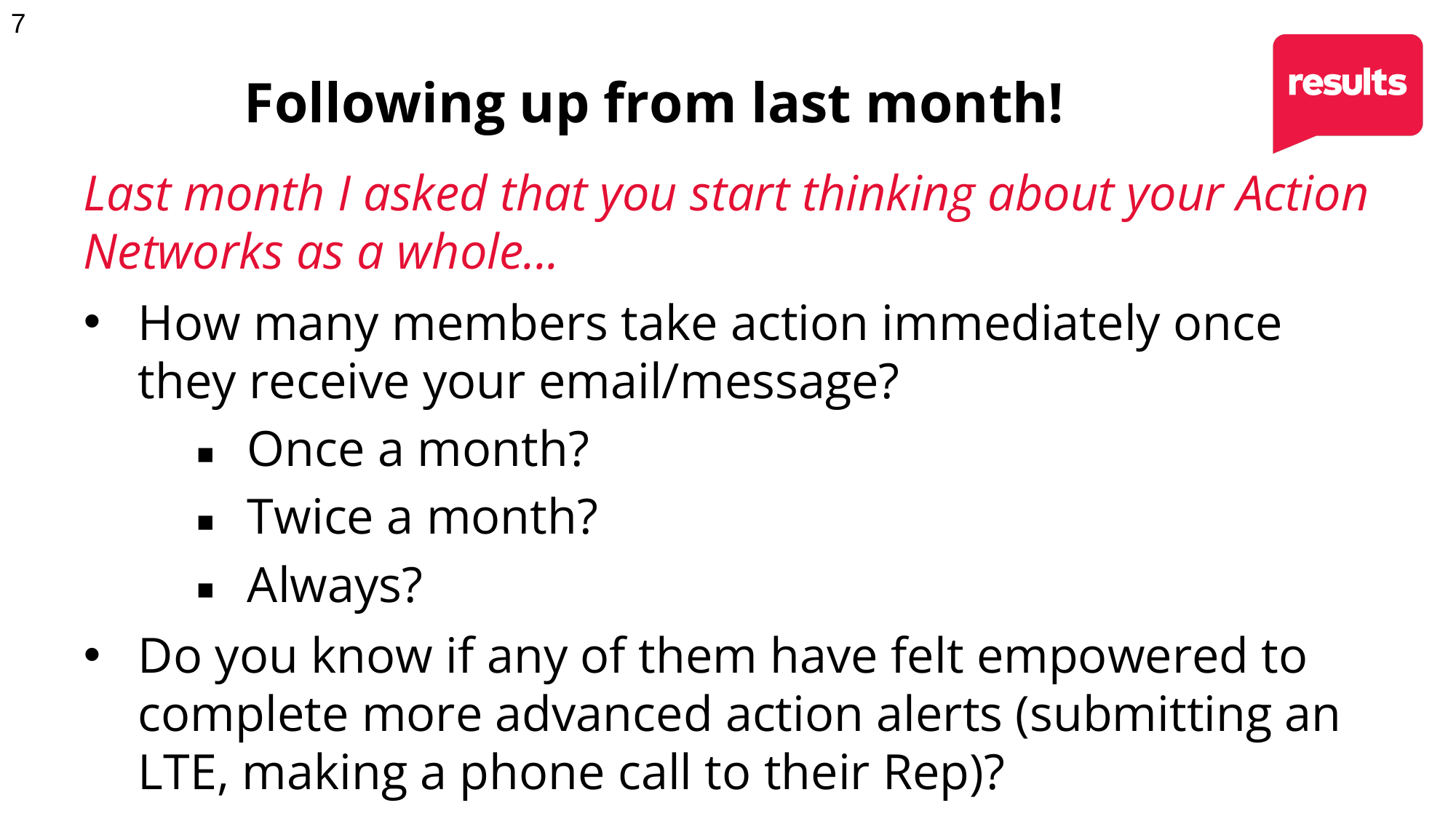

# Following up from last month!
Last month I asked that you start thinking about your Action Networks as a whole...
How many members take action immediately once they receive your email/message?
Once a month?
Twice a month?
Always?
Do you know if any of them have felt empowered to complete more advanced action alerts (submitting an LTE, making a phone call to their Rep)?